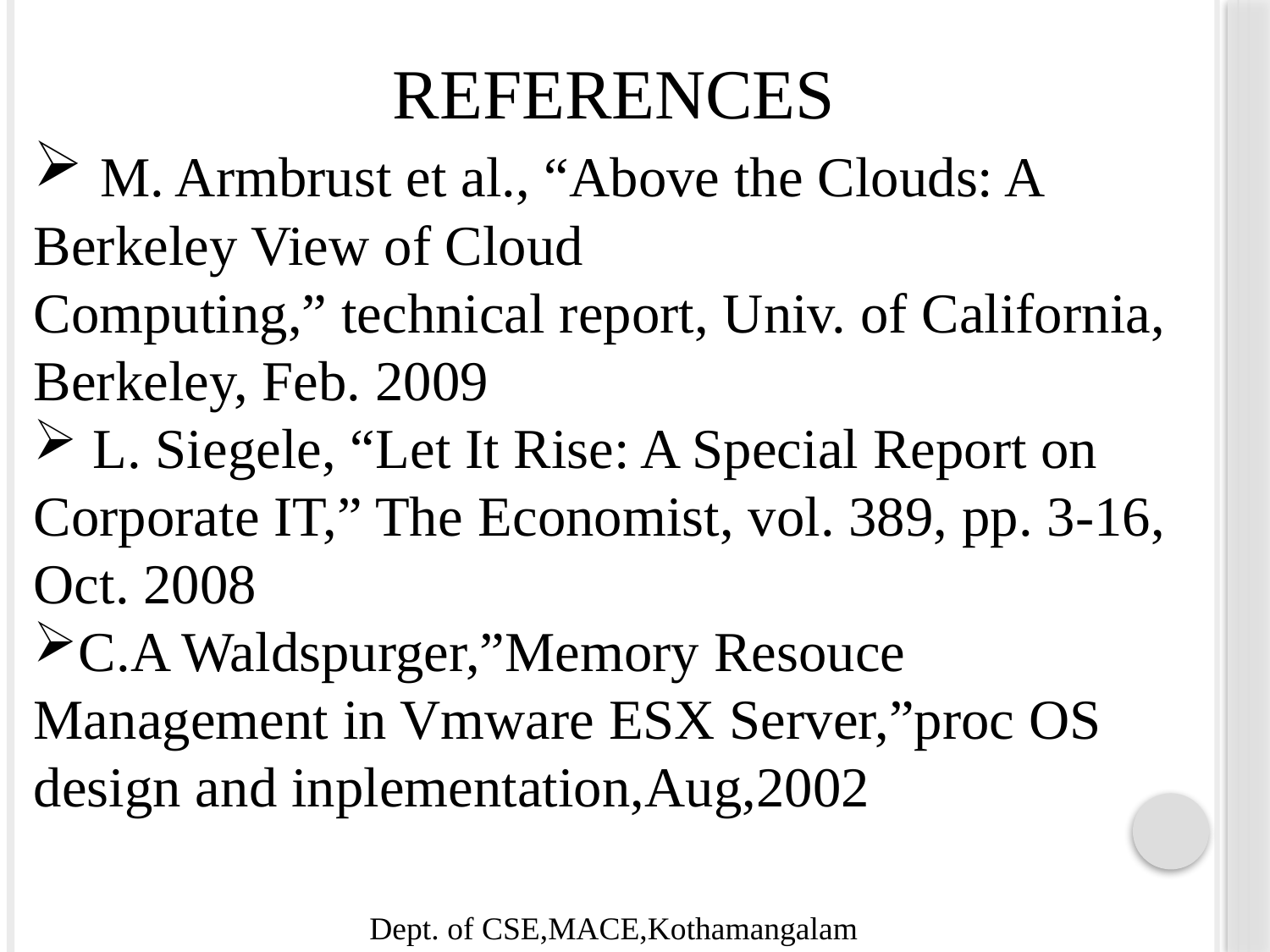

REFERENCES
 M. Armbrust et al., “Above the Clouds: A Berkeley View of Cloud
Computing,” technical report, Univ. of California, Berkeley, Feb. 2009
 L. Siegele, “Let It Rise: A Special Report on Corporate IT,” The Economist, vol. 389, pp. 3-16, Oct. 2008
C.A Waldspurger,”Memory Resouce Management in Vmware ESX Server,”proc OS design and inplementation,Aug,2002

Dept. of CSE,MACE,Kothamangalam